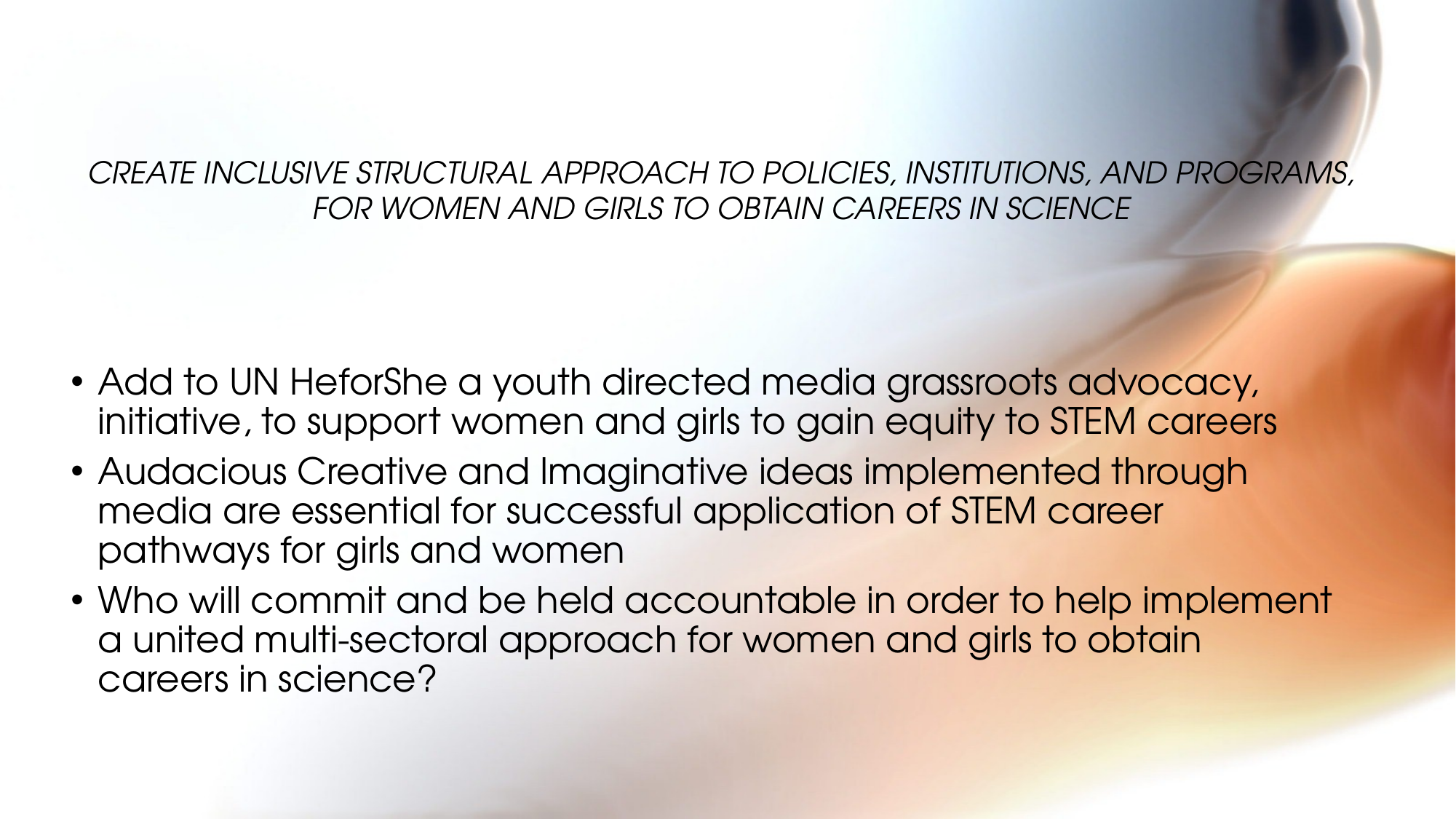

# Create inclusive structural approach to policies, institutions, and programs, for women and girls to obtain careers in science
Add to UN HeforShe a youth directed media grassroots advocacy, initiative, to support women and girls to gain equity to STEM careers
Audacious Creative and Imaginative ideas implemented through media are essential for successful application of STEM career pathways for girls and women
Who will commit and be held accountable in order to help implement a united multi-sectoral approach for women and girls to obtain careers in science?